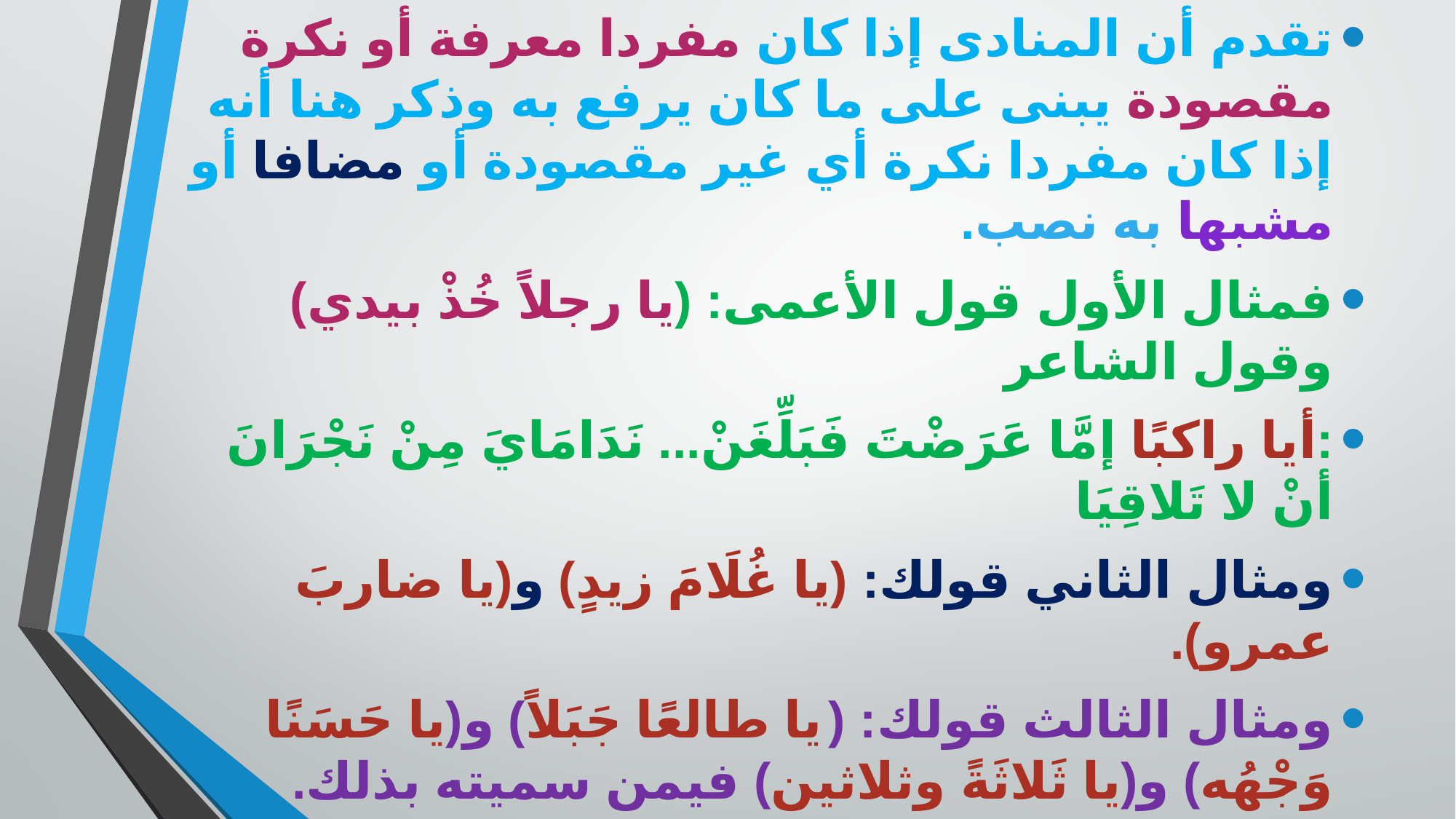

تقدم أن المنادى إذا كان مفردا معرفة أو نكرة مقصودة يبنى على ما كان يرفع به وذكر هنا أنه إذا كان مفردا نكرة أي غير مقصودة أو مضافا أو مشبها به نصب.
فمثال الأول قول الأعمى: (يا رجلاً خُذْ بيدي) وقول الشاعر
:أيا راكبًا إمَّا عَرَضْتَ فَبَلِّغَنْ... نَدَامَايَ مِنْ نَجْرَانَ أنْ لا تَلاقِيَا
ومثال الثاني قولك: (يا غُلَامَ زيدٍ) و(يا ضاربَ عمرو).
ومثال الثالث قولك: (يا طالعًا جَبَلاً) و(يا حَسَنًا وَجْهُه) و(يا ثَلاثَةً وثلاثين) فيمن سميته بذلك.